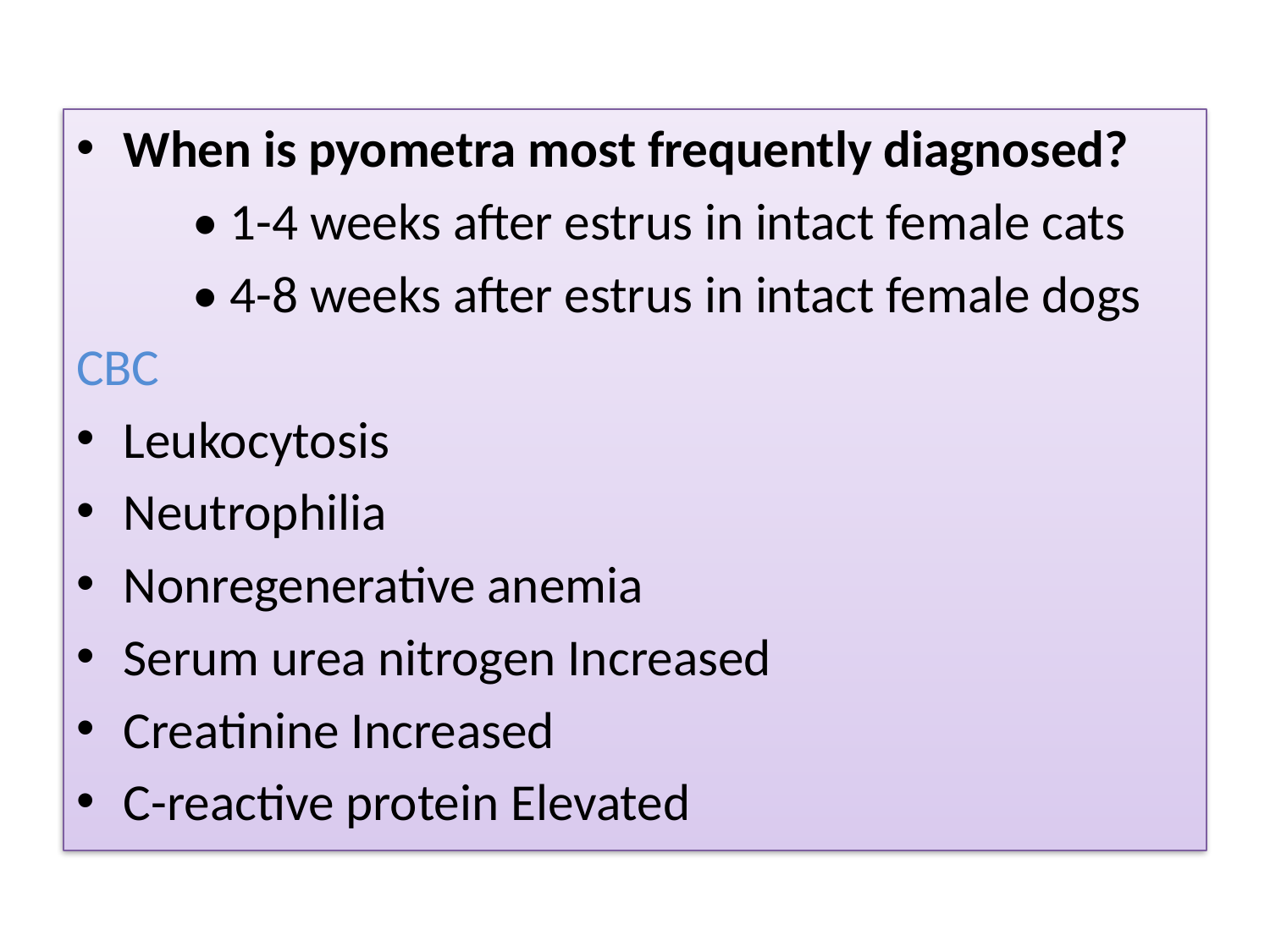

When is pyometra most frequently diagnosed?
          • 1-4 weeks after estrus in intact female cats
          • 4-8 weeks after estrus in intact female dogs
CBC
Leukocytosis
Neutrophilia
Nonregenerative anemia
Serum urea nitrogen Increased
Creatinine Increased
C-reactive protein Elevated